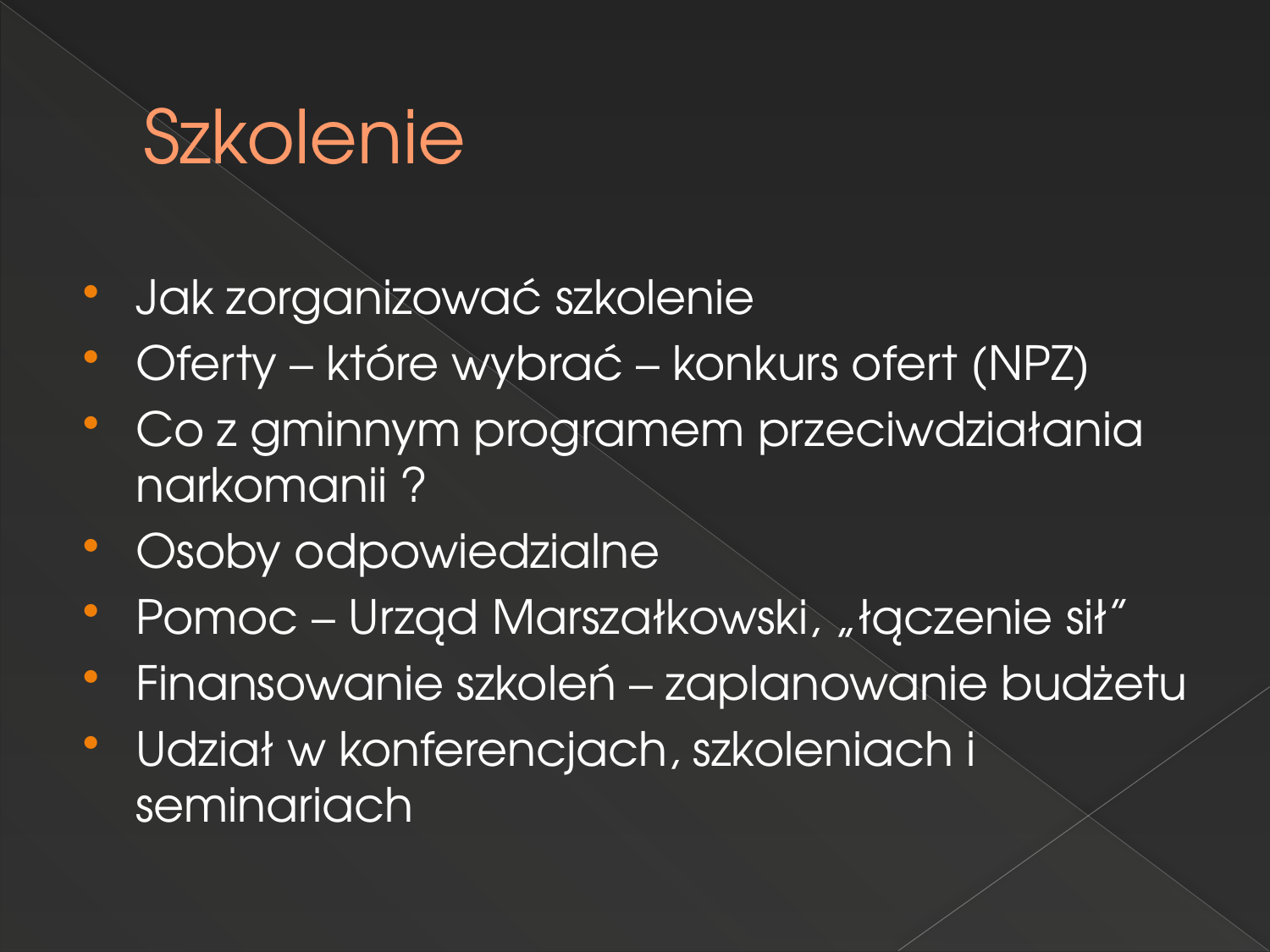

# Szkolenie
Jak zorganizować szkolenie
Oferty – które wybrać – konkurs ofert (NPZ)
Co z gminnym programem przeciwdziałania narkomanii ?
Osoby odpowiedzialne
Pomoc – Urząd Marszałkowski, „łączenie sił”
Finansowanie szkoleń – zaplanowanie budżetu
Udział w konferencjach, szkoleniach i seminariach